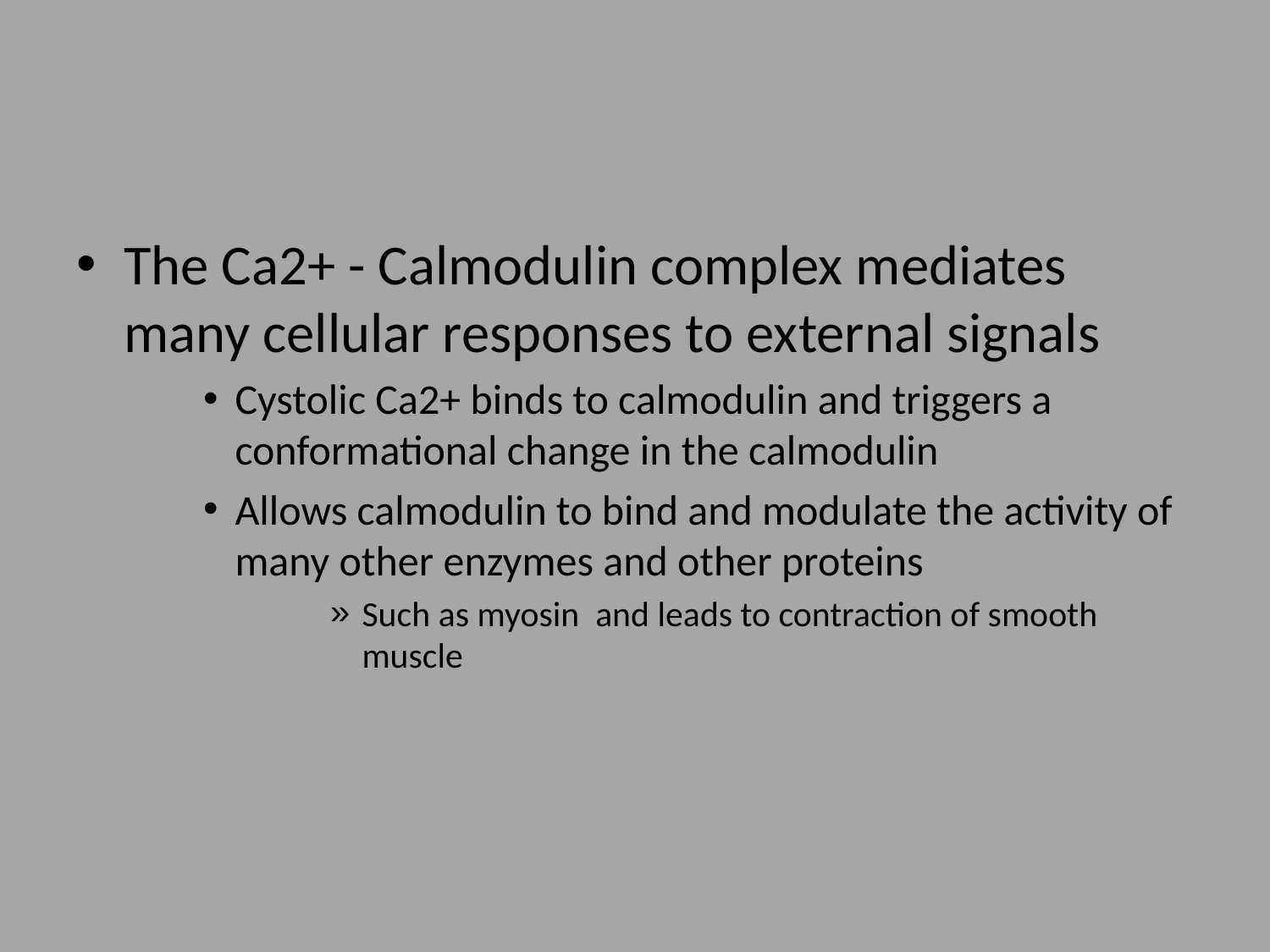

#
The Ca2+ - Calmodulin complex mediates many cellular responses to external signals
Cystolic Ca2+ binds to calmodulin and triggers a conformational change in the calmodulin
Allows calmodulin to bind and modulate the activity of many other enzymes and other proteins
Such as myosin  and leads to contraction of smooth muscle